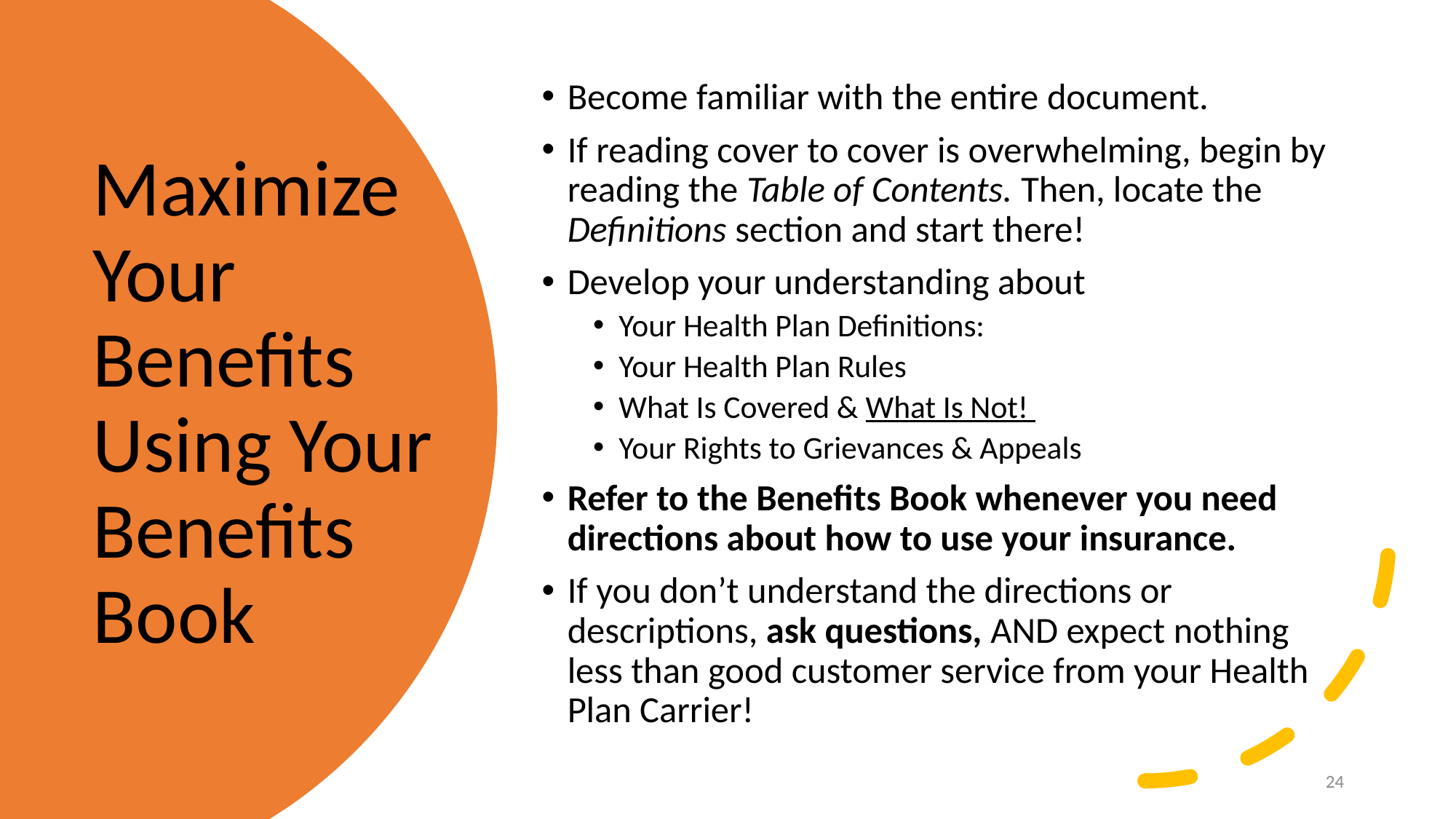

Become familiar with the entire document.
If reading cover to cover is overwhelming, begin by reading the Table of Contents. Then, locate the Definitions section and start there!
Develop your understanding about
Your Health Plan Definitions:
Your Health Plan Rules
What Is Covered & What Is Not!
Your Rights to Grievances & Appeals
Refer to the Benefits Book whenever you need directions about how to use your insurance.
If you don’t understand the directions or descriptions, ask questions, AND expect nothing less than good customer service from your Health Plan Carrier!
# Maximize Your Benefits Using Your Benefits Book

24